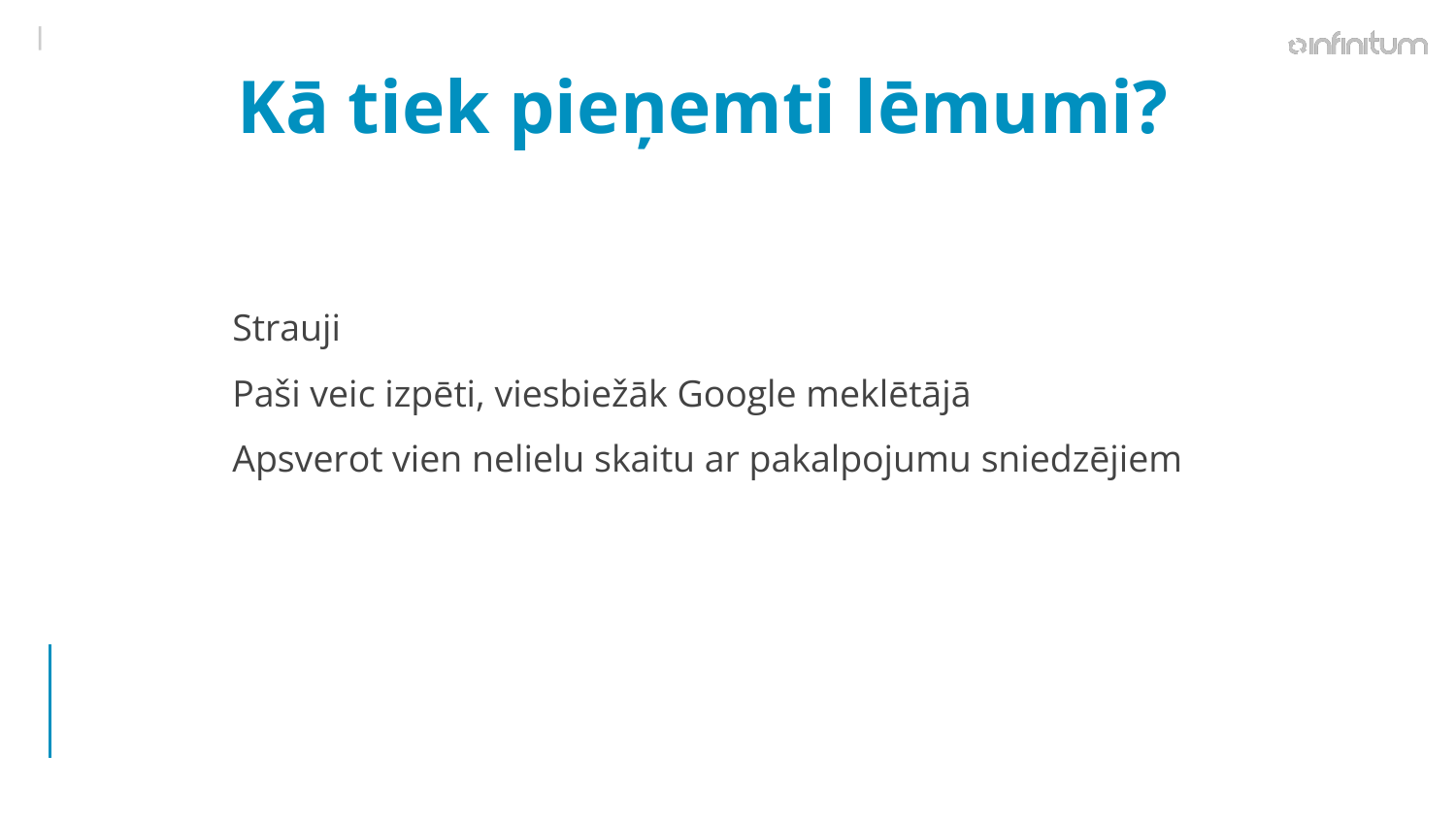

# Kā tiek pieņemti lēmumi?
Strauji
Paši veic izpēti, viesbiežāk Google meklētājā
Apsverot vien nelielu skaitu ar pakalpojumu sniedzējiem